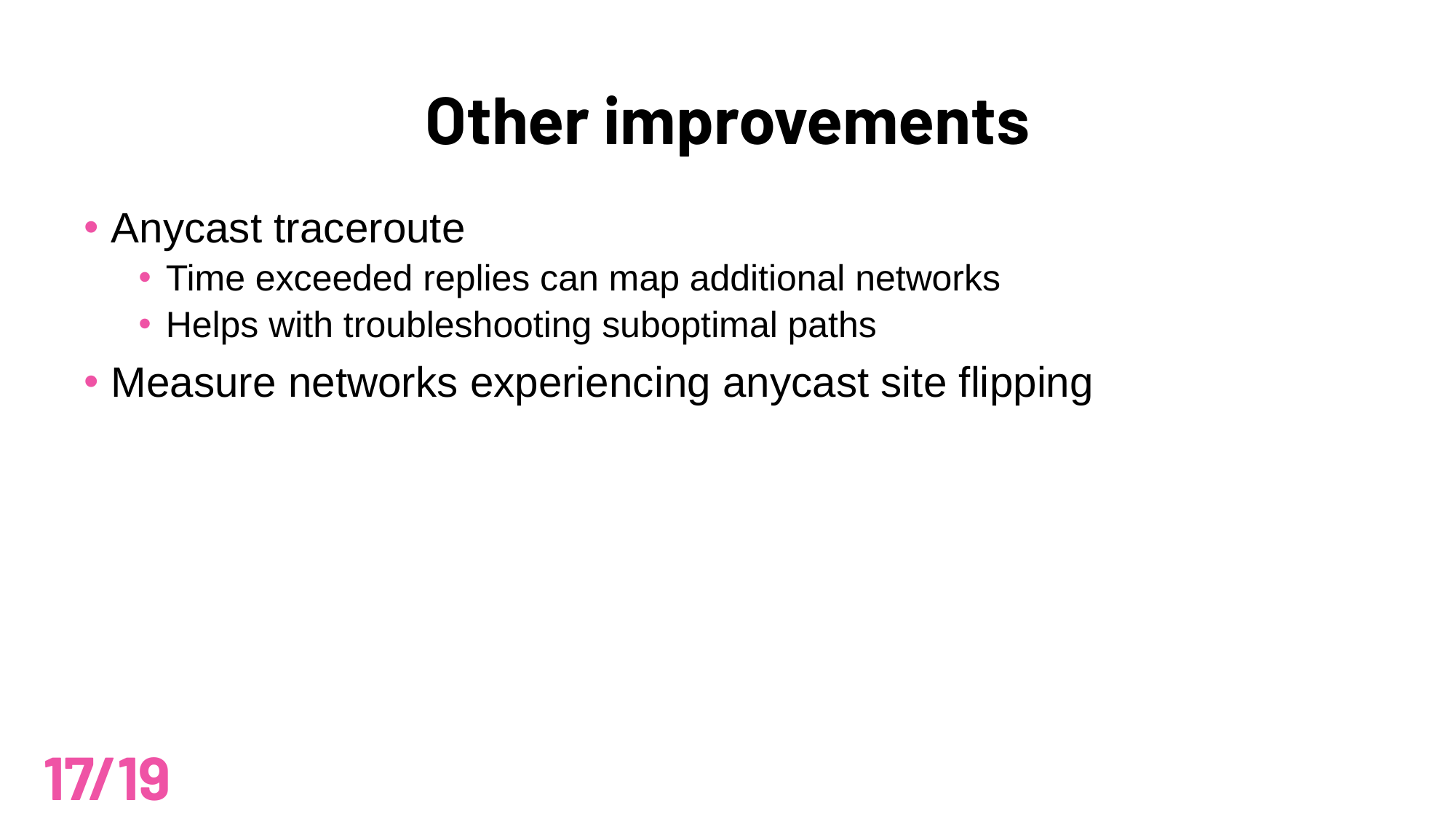

# Other improvements
Anycast traceroute
Time exceeded replies can map additional networks
Helps with troubleshooting suboptimal paths
Measure networks experiencing anycast site flipping
17/19